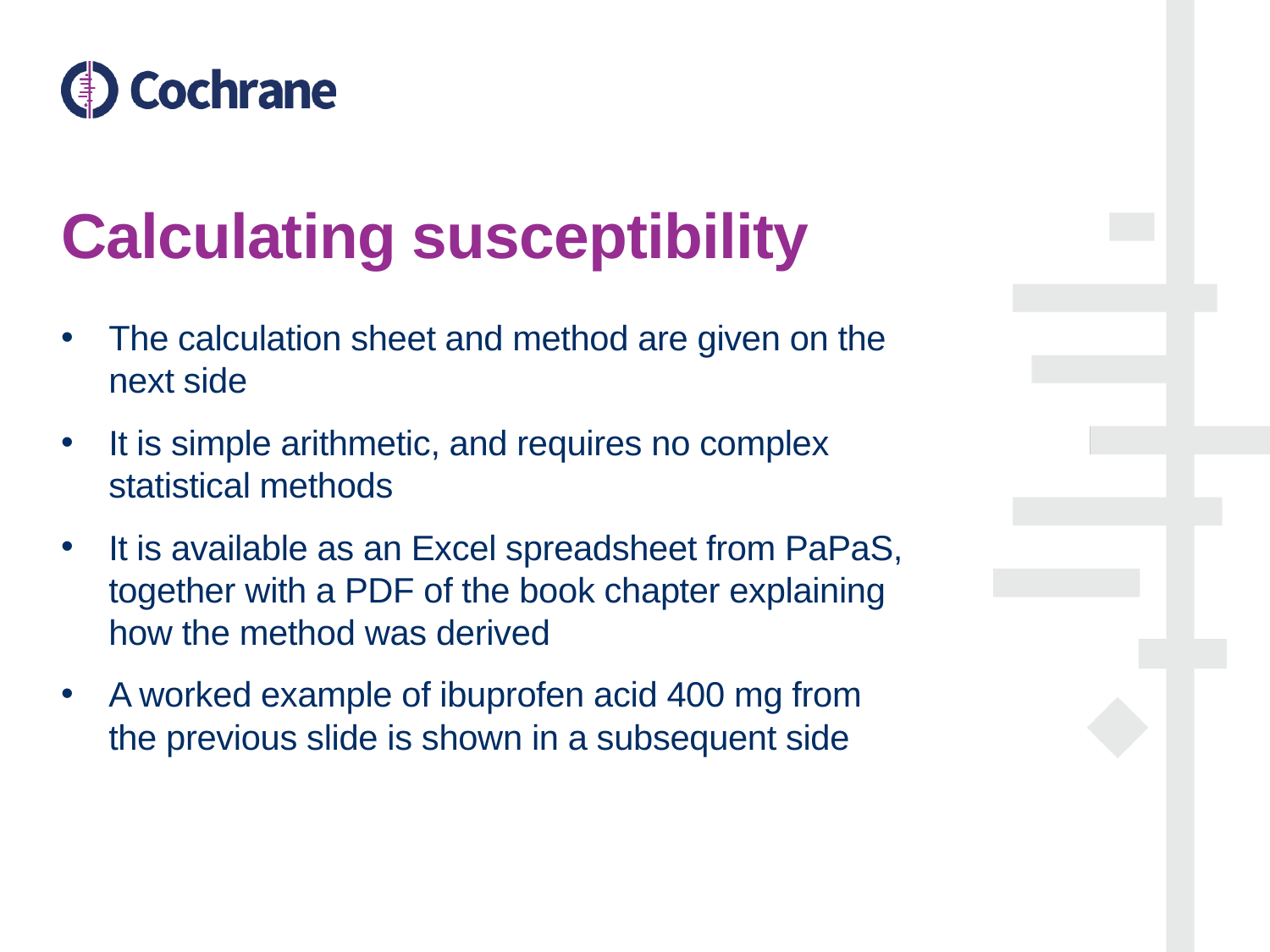

# Calculating susceptibility
The calculation sheet and method are given on the next side
It is simple arithmetic, and requires no complex statistical methods
It is available as an Excel spreadsheet from PaPaS, together with a PDF of the book chapter explaining how the method was derived
A worked example of ibuprofen acid 400 mg from the previous slide is shown in a subsequent side